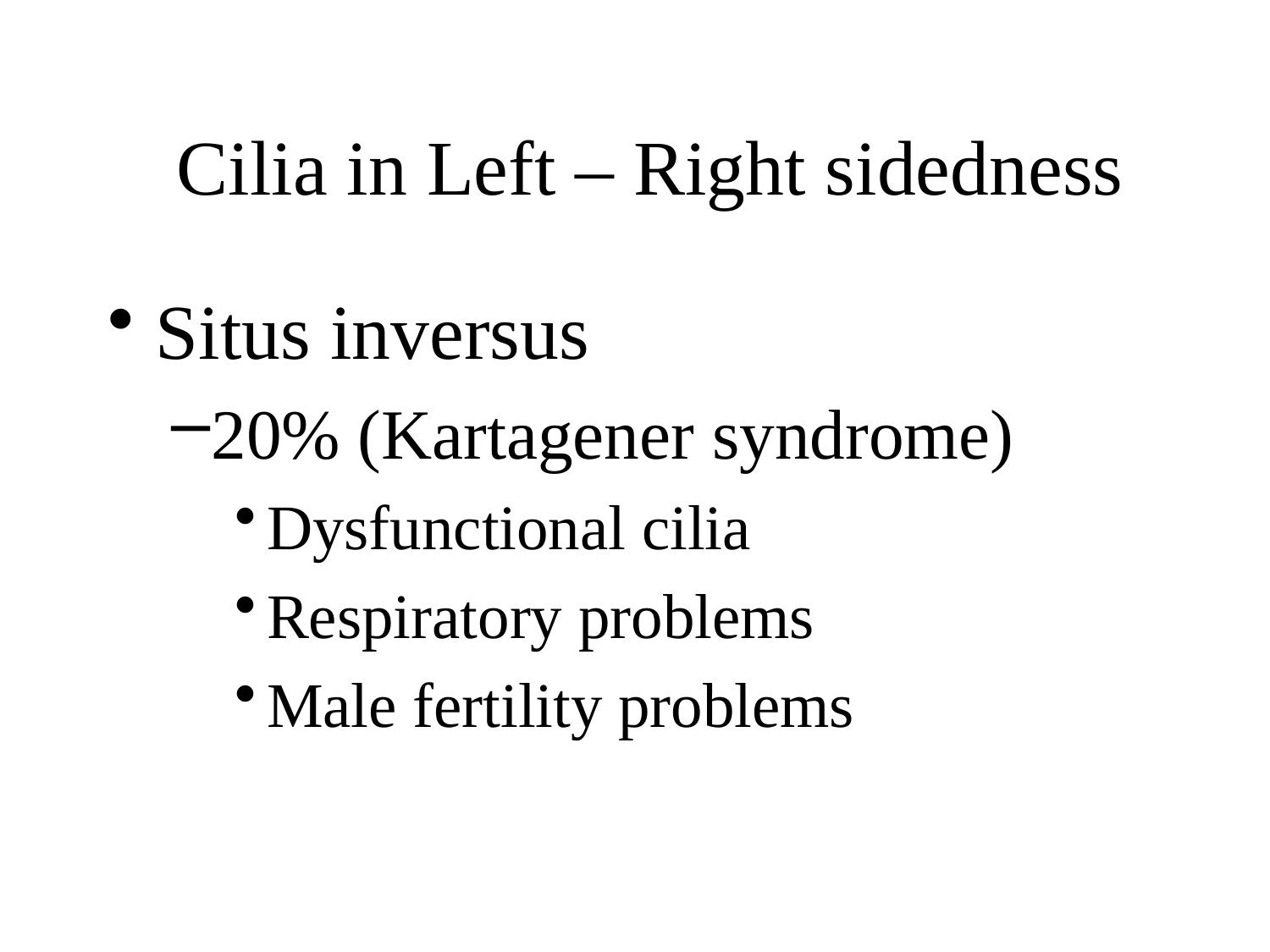

# Cilia in Left – Right sidedness
Situs inversus
20% (Kartagener syndrome)
Dysfunctional cilia
Respiratory problems
Male fertility problems